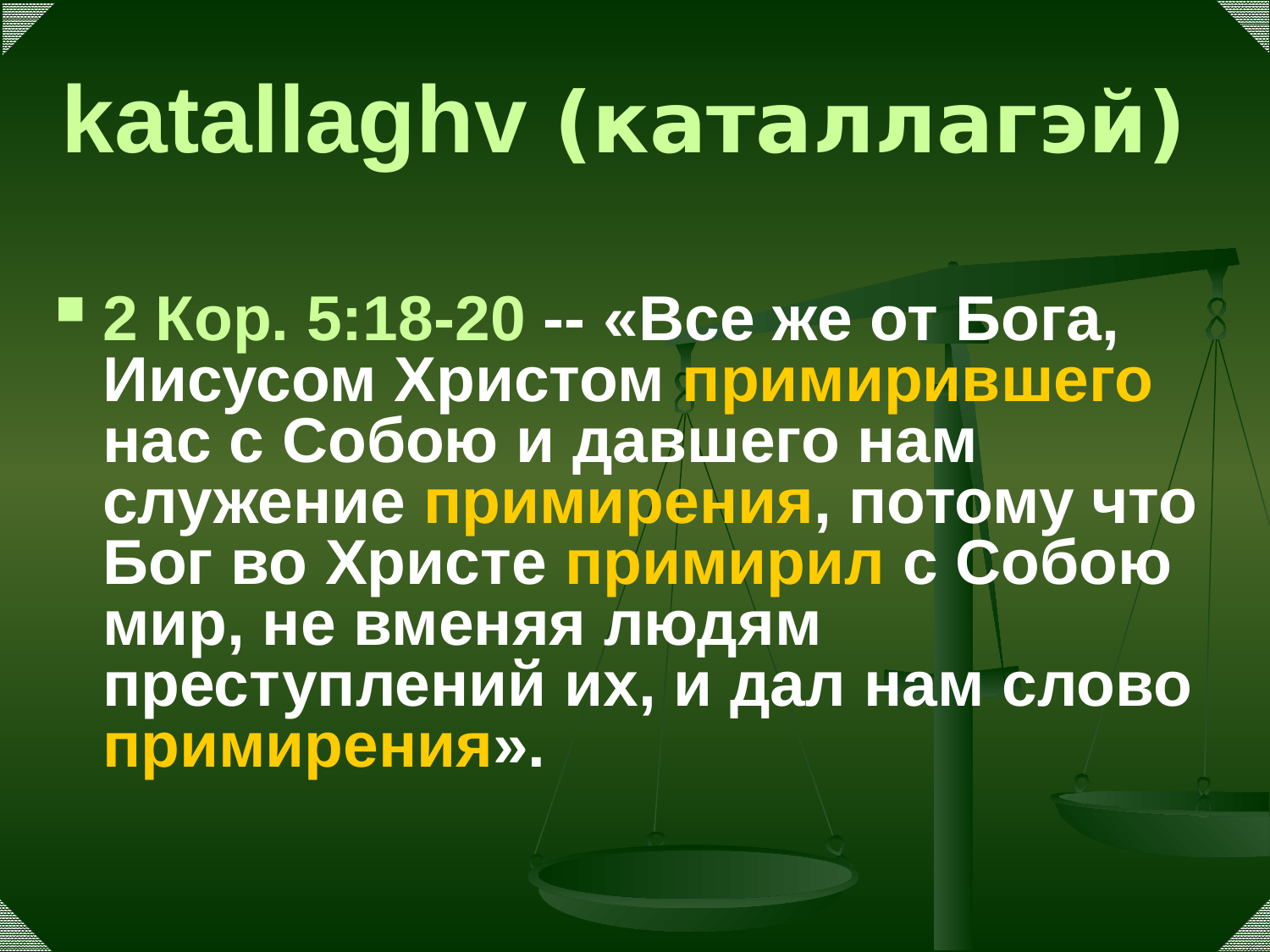

# katallaghv (каталлагэй)
2 Кор. 5:18-20 -- «Все же от Бога, Иисусом Христом примирившего нас с Собою и давшего нам служение примирения, потому что Бог во Христе примирил с Собою мир, не вменяя людям преступлений их, и дал нам слово примирения».